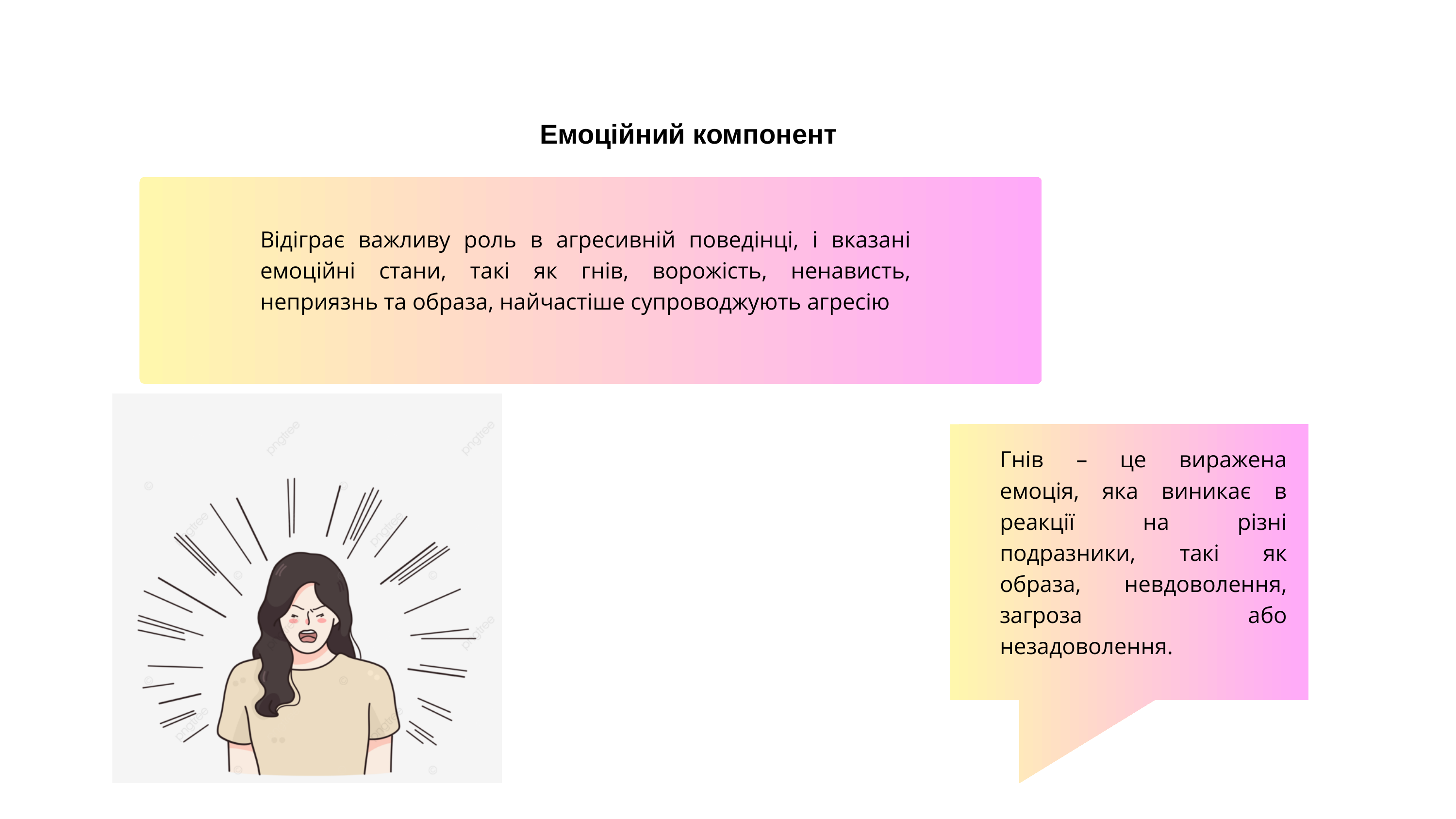

Емоційний компонент

Відіграє важливу роль в агресивній поведінці, і вказані емоційні стани, такі як гнів, ворожість, ненависть, неприязнь та образа, найчастіше супроводжують агресію

Гнів – це виражена емоція, яка виникає в реакції на різні подразники, такі як образа, невдоволення, загроза або незадоволення.